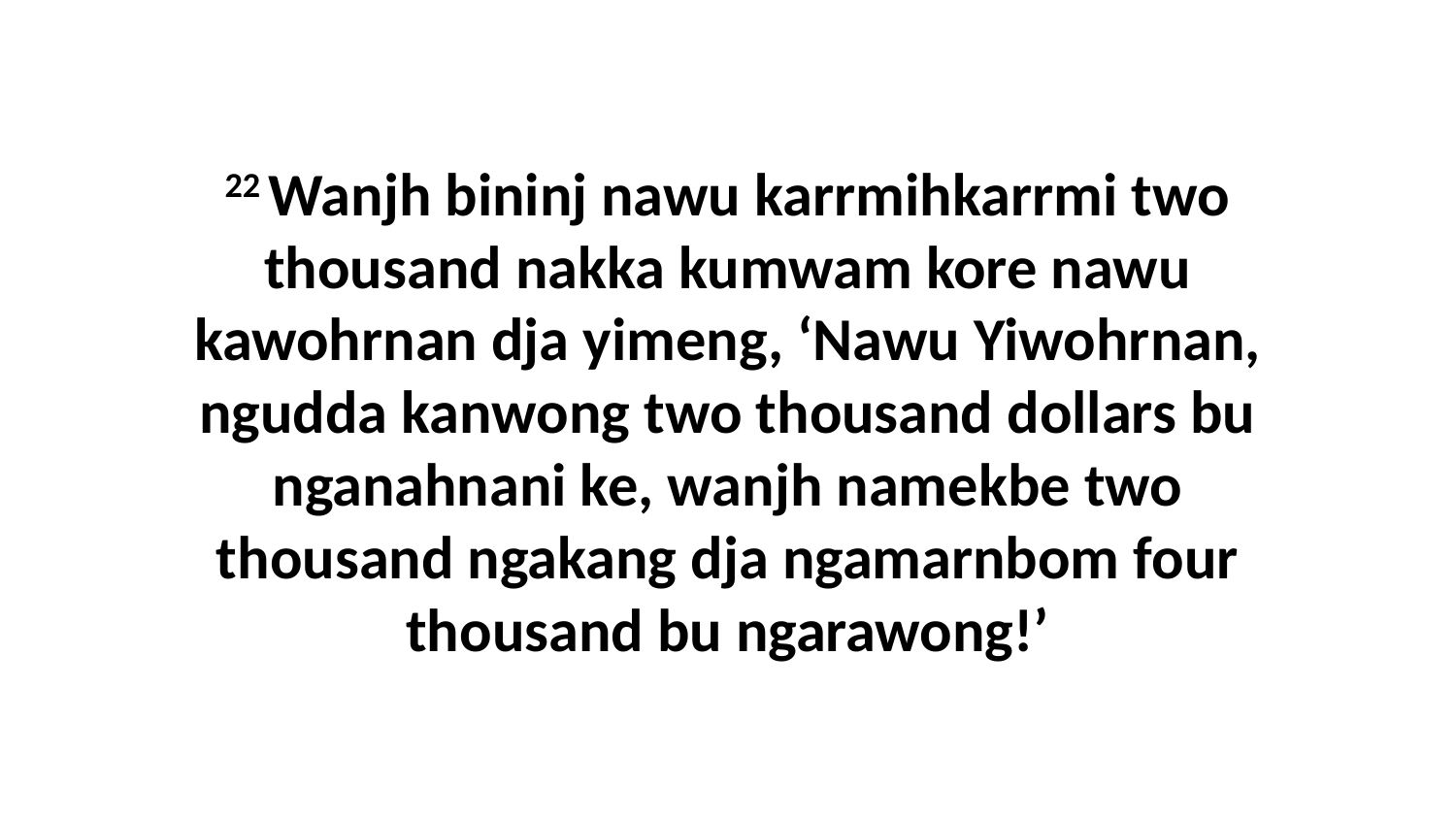

22 Wanjh bininj nawu karrmihkarrmi two thousand nakka kumwam kore nawu kawohrnan dja yimeng, ‘Nawu Yiwohrnan, ngudda kanwong two thousand dollars bu nganahnani ke, wanjh namekbe two thousand ngakang dja ngamarnbom four thousand bu ngarawong!’